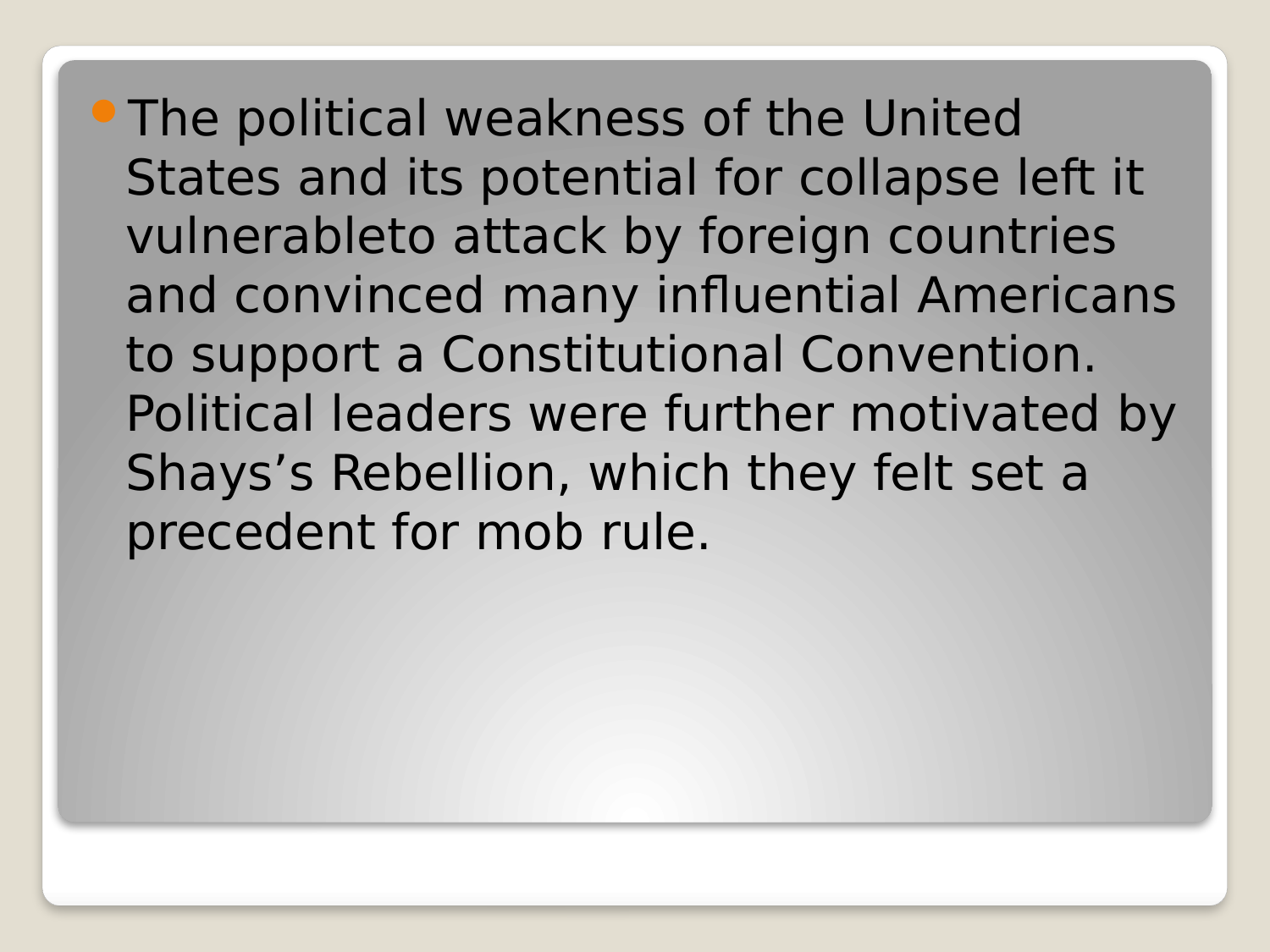

The political weakness of the United States and its potential for collapse left it vulnerableto attack by foreign countries and convinced many influential Americans to support a Constitutional Convention. Political leaders were further motivated by Shays’s Rebellion, which they felt set a precedent for mob rule.